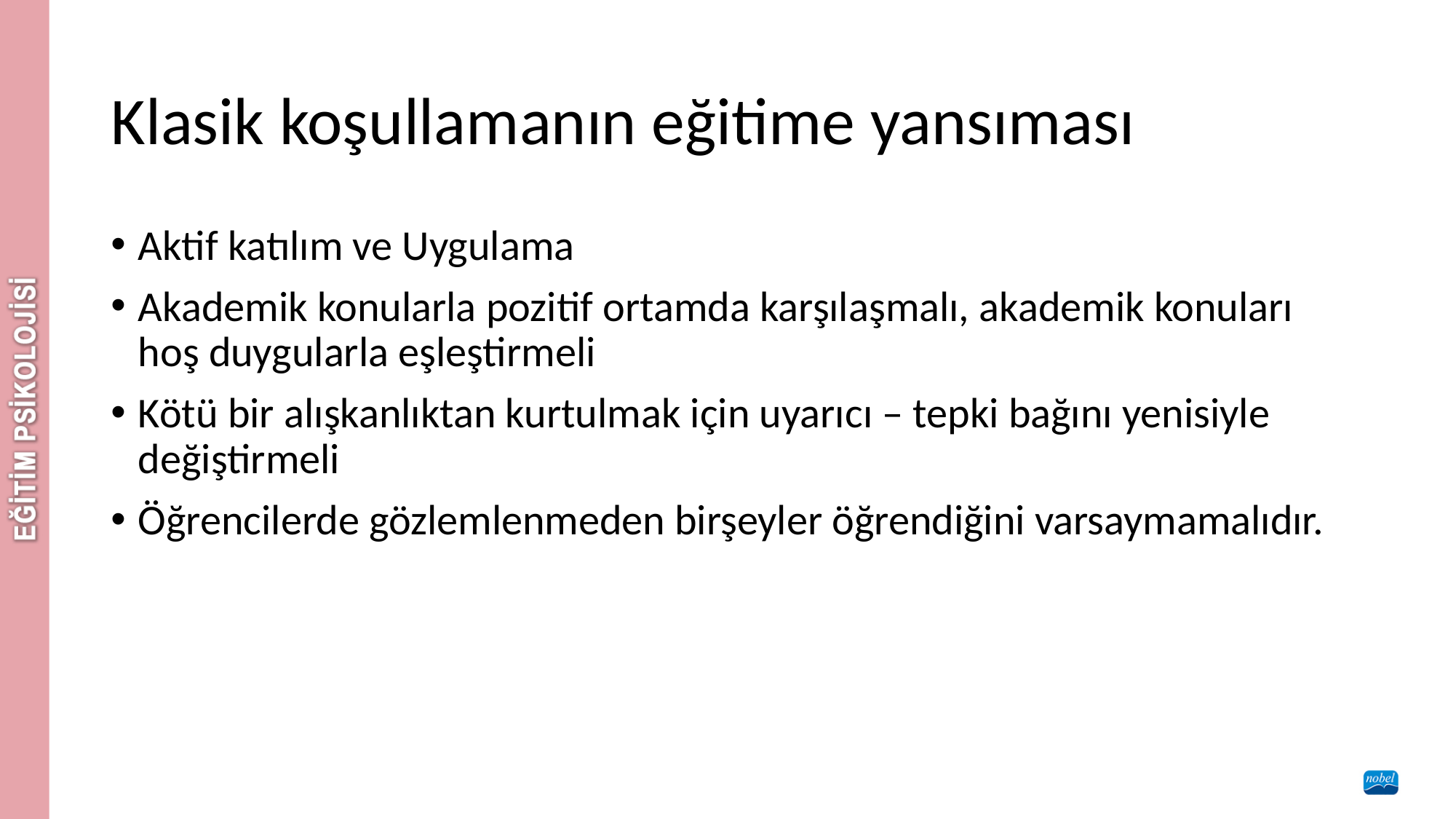

# Klasik koşullamanın eğitime yansıması
Aktif katılım ve Uygulama
Akademik konularla pozitif ortamda karşılaşmalı, akademik konuları hoş duygularla eşleştirmeli
Kötü bir alışkanlıktan kurtulmak için uyarıcı – tepki bağını yenisiyle değiştirmeli
Öğrencilerde gözlemlenmeden birşeyler öğrendiğini varsaymamalıdır.